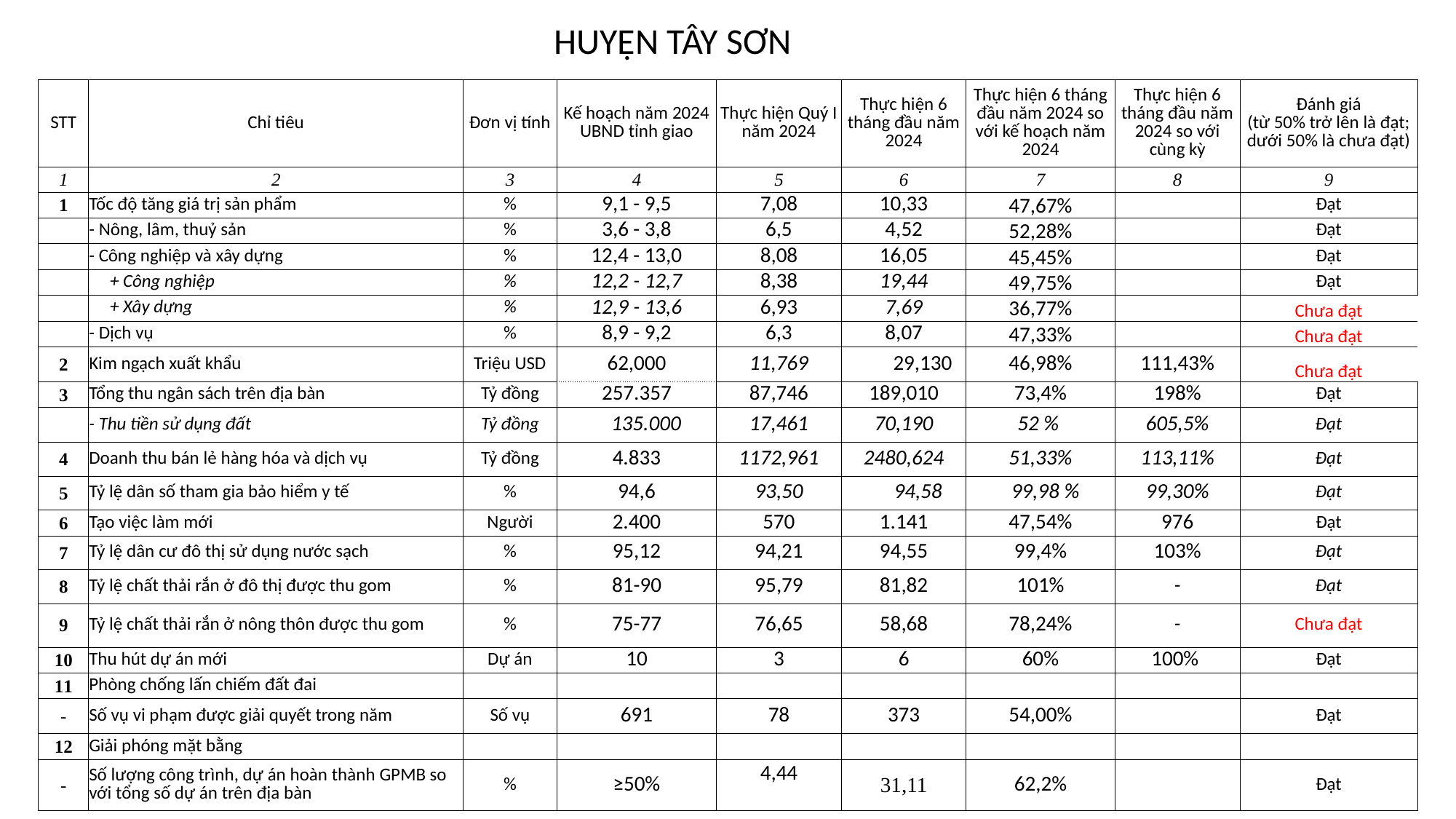

HUYỆN TÂY SƠN
| STT | Chỉ tiêu | Đơn vị tính | Kế hoạch năm 2024 UBND tỉnh giao | Thực hiện Quý I năm 2024 | Thực hiện 6 tháng đầu năm 2024 | Thực hiện 6 tháng đầu năm 2024 so với kế hoạch năm 2024 | Thực hiện 6 tháng đầu năm 2024 so với cùng kỳ | Đánh giá (từ 50% trở lên là đạt; dưới 50% là chưa đạt) |
| --- | --- | --- | --- | --- | --- | --- | --- | --- |
| 1 | 2 | 3 | 4 | 5 | 6 | 7 | 8 | 9 |
| 1 | Tốc độ tăng giá trị sản phẩm | % | 9,1 - 9,5 | 7,08 | 10,33 | 47,67% |  | Đạt |
|  | - Nông, lâm, thuỷ sản | % | 3,6 - 3,8 | 6,5 | 4,52 | 52,28% |  | Đạt |
|  | - Công nghiệp và xây dựng | % | 12,4 - 13,0 | 8,08 | 16,05 | 45,45% |  | Đạt |
|  | + Công nghiệp | % | 12,2 - 12,7 | 8,38 | 19,44 | 49,75% |  | Đạt |
|  | + Xây dựng | % | 12,9 - 13,6 | 6,93 | 7,69 | 36,77% |  | Chưa đạt |
|  | - Dịch vụ | % | 8,9 - 9,2 | 6,3 | 8,07 | 47,33% |  | Chưa đạt |
| 2 | Kim ngạch xuất khẩu | Triệu USD | 62,000 | 11,769 | 29,130 | 46,98% | 111,43% | Chưa đạt |
| 3 | Tổng thu ngân sách trên địa bàn | Tỷ đồng | 257.357 | 87,746 | 189,010 | 73,4% | 198% | Đạt |
|  | - Thu tiền sử dụng đất | Tỷ đồng | 135.000 | 17,461 | 70,190 | 52 % | 605,5% | Đạt |
| 4 | Doanh thu bán lẻ hàng hóa và dịch vụ | Tỷ đồng | 4.833 | 1172,961 | 2480,624 | 51,33% | 113,11% | Đạt |
| 5 | Tỷ lệ dân số tham gia bảo hiểm y tế | % | 94,6 | 93,50 | 94,58 | 99,98 % | 99,30% | Đạt |
| 6 | Tạo việc làm mới | Người | 2.400 | 570 | 1.141 | 47,54% | 976 | Đạt |
| 7 | Tỷ lệ dân cư đô thị sử dụng nước sạch | % | 95,12 | 94,21 | 94,55 | 99,4% | 103% | Đạt |
| 8 | Tỷ lệ chất thải rắn ở đô thị được thu gom | % | 81-90 | 95,79 | 81,82 | 101% | - | Đạt |
| 9 | Tỷ lệ chất thải rắn ở nông thôn được thu gom | % | 75-77 | 76,65 | 58,68 | 78,24% | - | Chưa đạt |
| 10 | Thu hút dự án mới | Dự án | 10 | 3 | 6 | 60% | 100% | Đạt |
| 11 | Phòng chống lấn chiếm đất đai |  |  |  |  |  |  |  |
| - | Số vụ vi phạm được giải quyết trong năm | Số vụ | 691 | 78 | 373 | 54,00% |  | Đạt |
| 12 | Giải phóng mặt bằng |  |  |  |  |  |  |  |
| - | Số lượng công trình, dự án hoàn thành GPMB so với tổng số dự án trên địa bàn | % | ≥50% | 4,44 | 31,11 | 62,2% |  | Đạt |